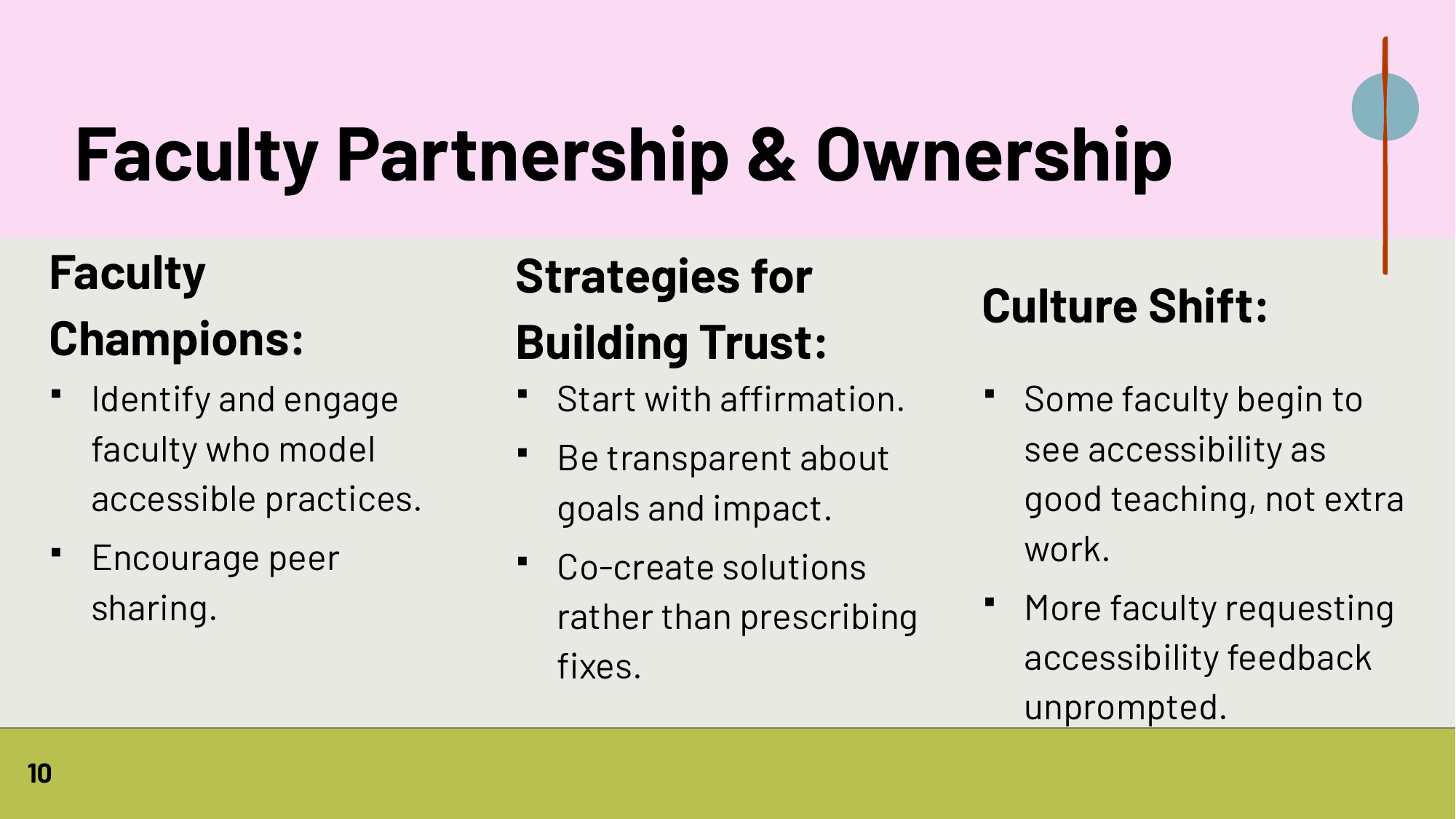

# Faculty Partnership & Ownership
Faculty
Champions:
Strategies for Building Trust:
Culture Shift:
Identify and engage faculty who model accessible practices.
Encourage peer sharing.
Start with affirmation.
Be transparent about goals and impact.
Co-create solutions rather than prescribing fixes.
Some faculty begin to see accessibility as good teaching, not extra work.
More faculty requesting accessibility feedback unprompted.
10